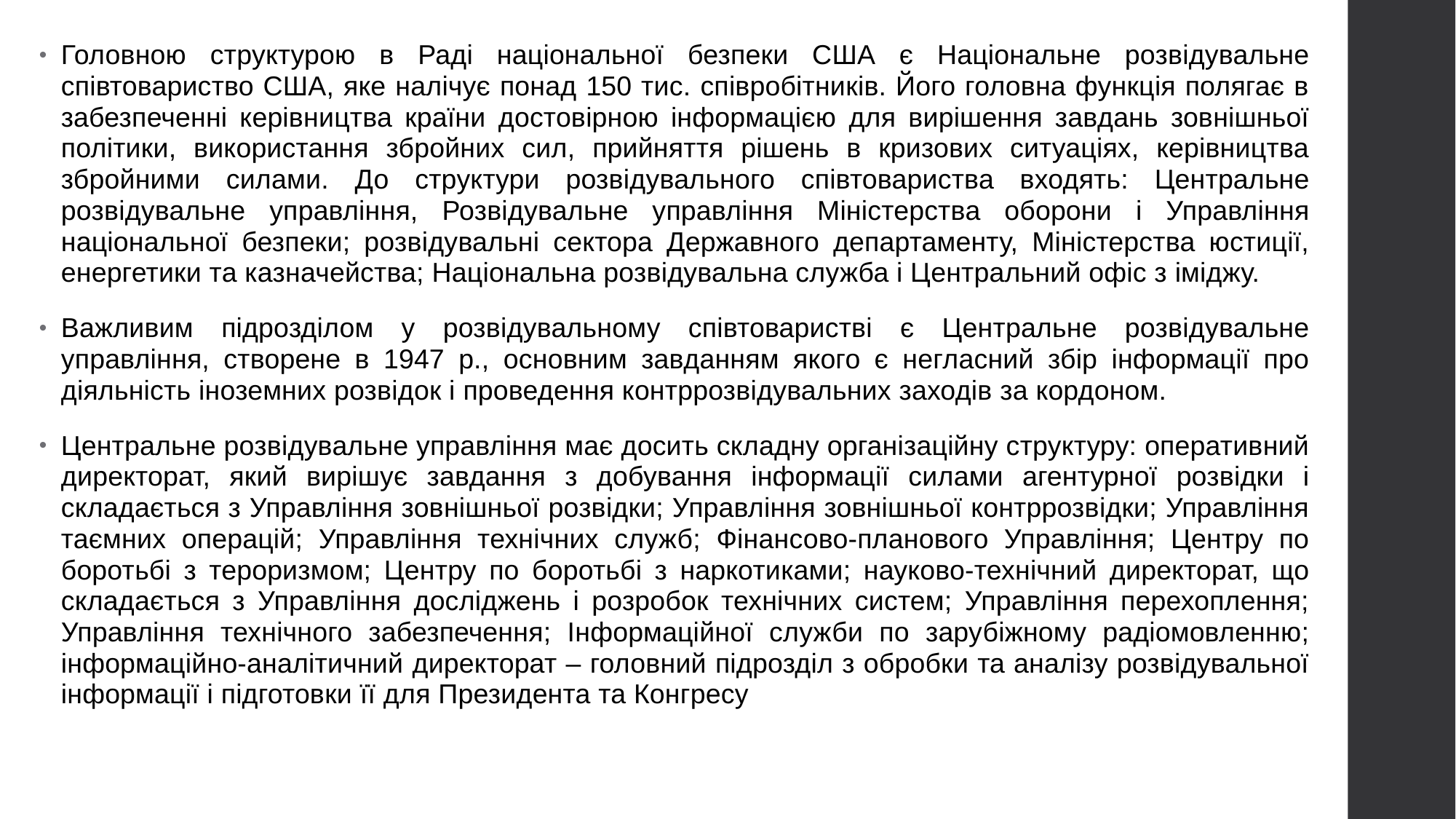

Головною структурою в Раді національної безпеки США є Національне розвідувальне співтовариство США, яке налічує понад 150 тис. співробітників. Його головна функція полягає в забезпеченні керівництва країни достовірною інформацією для вирішення завдань зовнішньої політики, використання збройних сил, прийняття рішень в кризових ситуаціях, керівництва збройними силами. До структури розвідувального співтовариства входять: Центральне розвідувальне управління, Розвідувальне управління Міністерства оборони і Управління національної безпеки; розвідувальні сектора Державного департаменту, Міністерства юстиції, енергетики та казначейства; Національна розвідувальна служба і Центральний офіс з іміджу.
Важливим підрозділом у розвідувальному співтоваристві є Центральне розвідувальне управління, створене в 1947 р., основним завданням якого є негласний збір інформації про діяльність іноземних розвідок і проведення контррозвідувальних заходів за кордоном.
Центральне розвідувальне управління має досить складну організаційну структуру: оперативний директорат, який вирішує завдання з добування інформації силами агентурної розвідки і складається з Управління зовнішньої розвідки; Управління зовнішньої контррозвідки; Управління таємних операцій; Управління технічних служб; Фінансово-планового Управління; Центру по боротьбі з тероризмом; Центру по боротьбі з наркотиками; науково-технічний директорат, що складається з Управління досліджень і розробок технічних систем; Управління перехоплення; Управління технічного забезпечення; Інформаційної служби по зарубіжному радіомовленню; інформаційно-аналітичний директорат – головний підрозділ з обробки та аналізу розвідувальної інформації і підготовки її для Президента та Конгресу